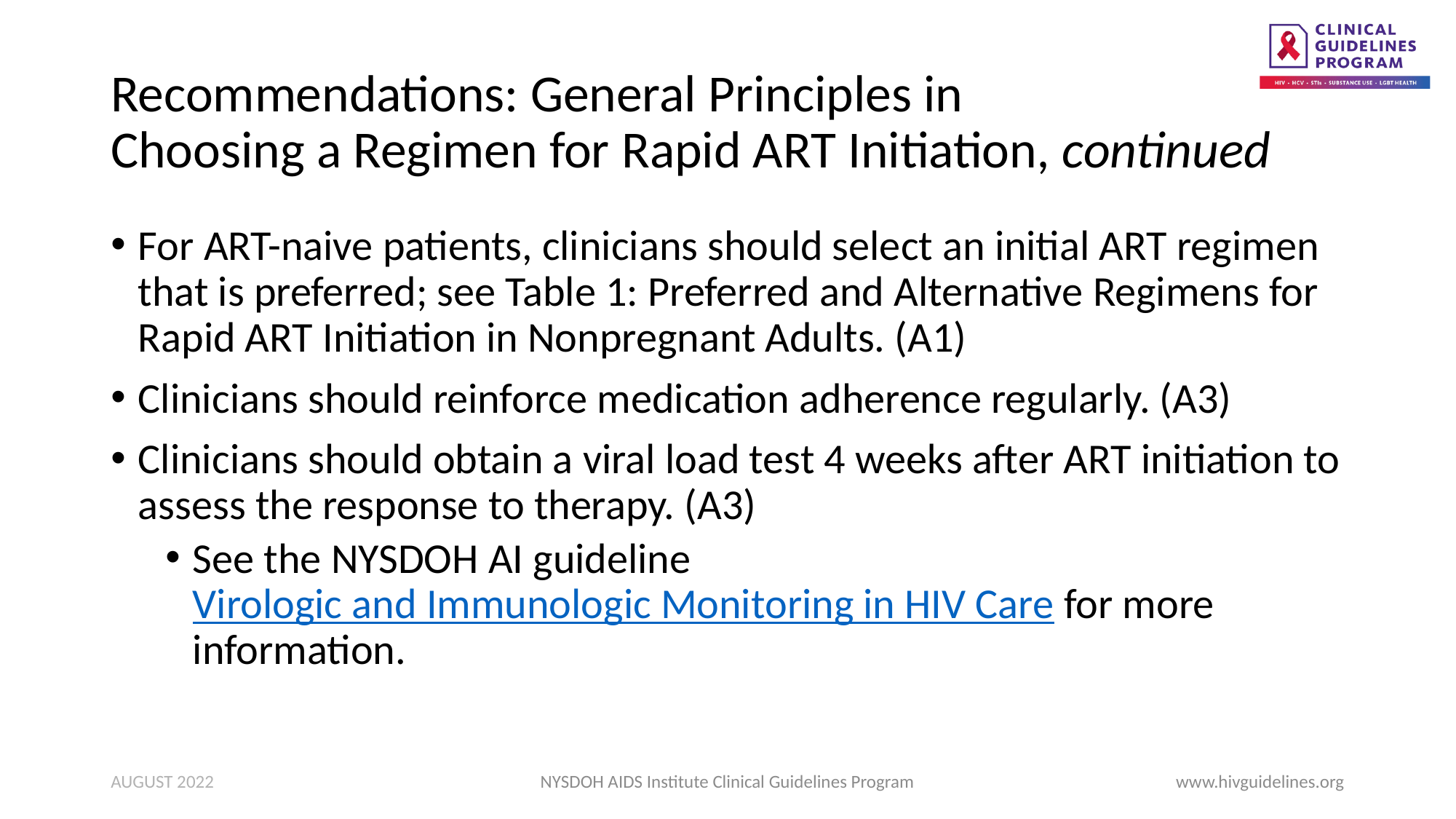

# Recommendations: General Principles in Choosing a Regimen for Rapid ART Initiation, continued
For ART-naive patients, clinicians should select an initial ART regimen that is preferred; see Table 1: Preferred and Alternative Regimens for Rapid ART Initiation in Nonpregnant Adults. (A1)
Clinicians should reinforce medication adherence regularly. (A3)
Clinicians should obtain a viral load test 4 weeks after ART initiation to assess the response to therapy. (A3)
See the NYSDOH AI guideline Virologic and Immunologic Monitoring in HIV Care for more information.

AUGUST 2022
NYSDOH AIDS Institute Clinical Guidelines Program
www.hivguidelines.org